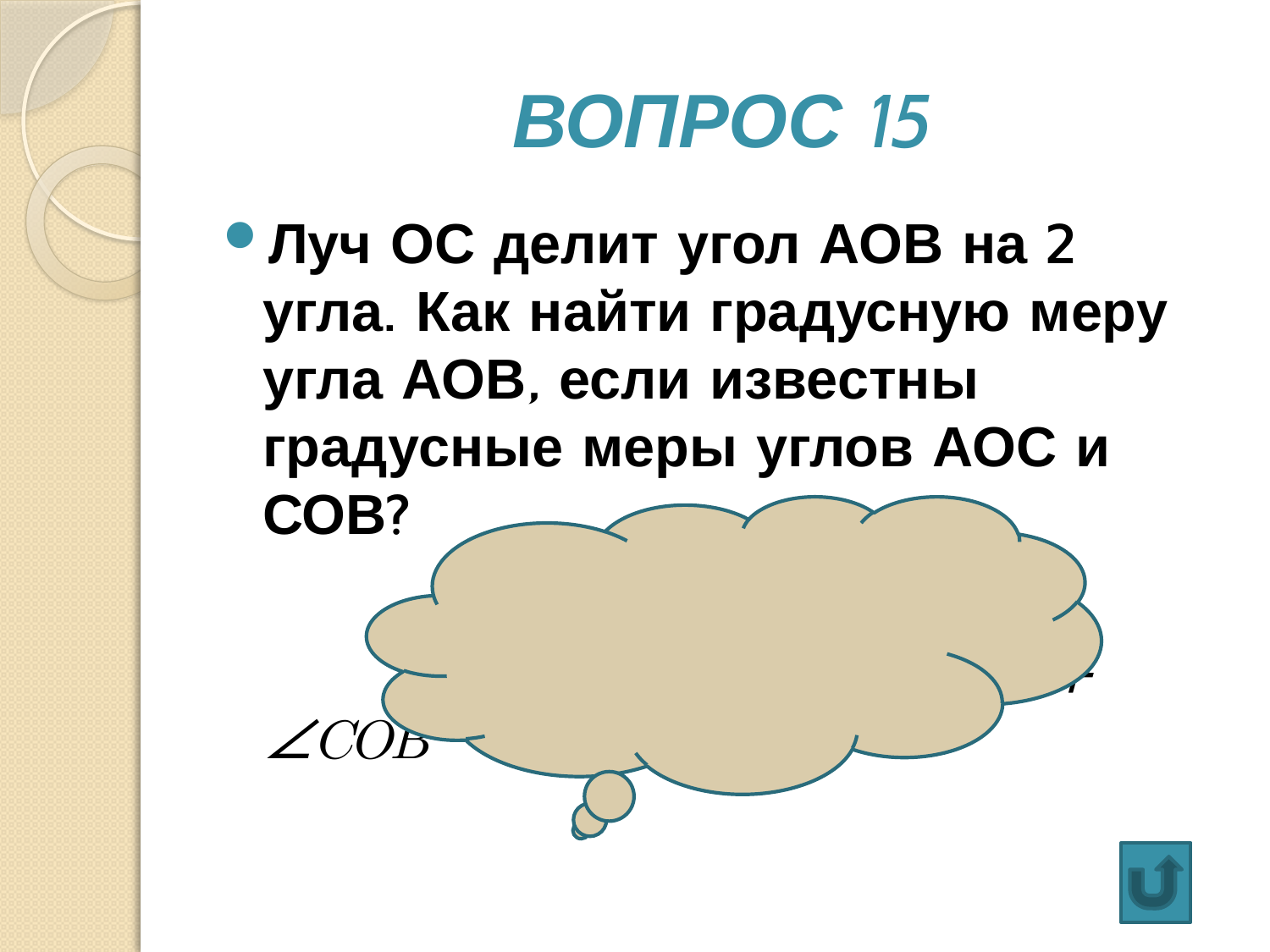

# Вопрос 15
Луч ОС делит угол АОВ на 2 угла. Как найти градусную меру угла АОВ, если известны градусные меры углов АОС и СОВ?

                       ∠АОВ = ∠АОС + ∠СОВ